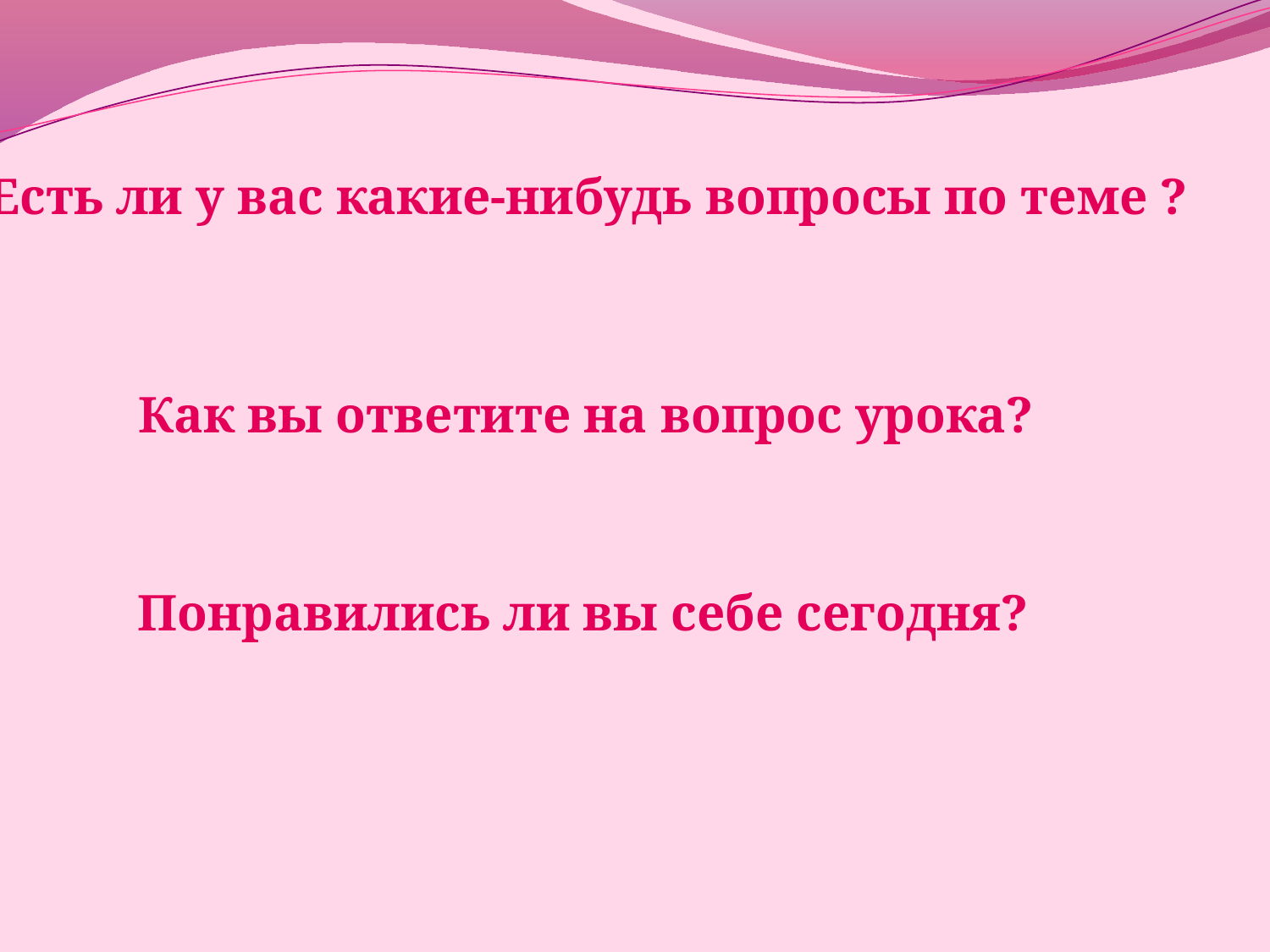

Есть ли у вас какие-нибудь вопросы по теме ?
Как вы ответите на вопрос урока?
Понравились ли вы себе сегодня?